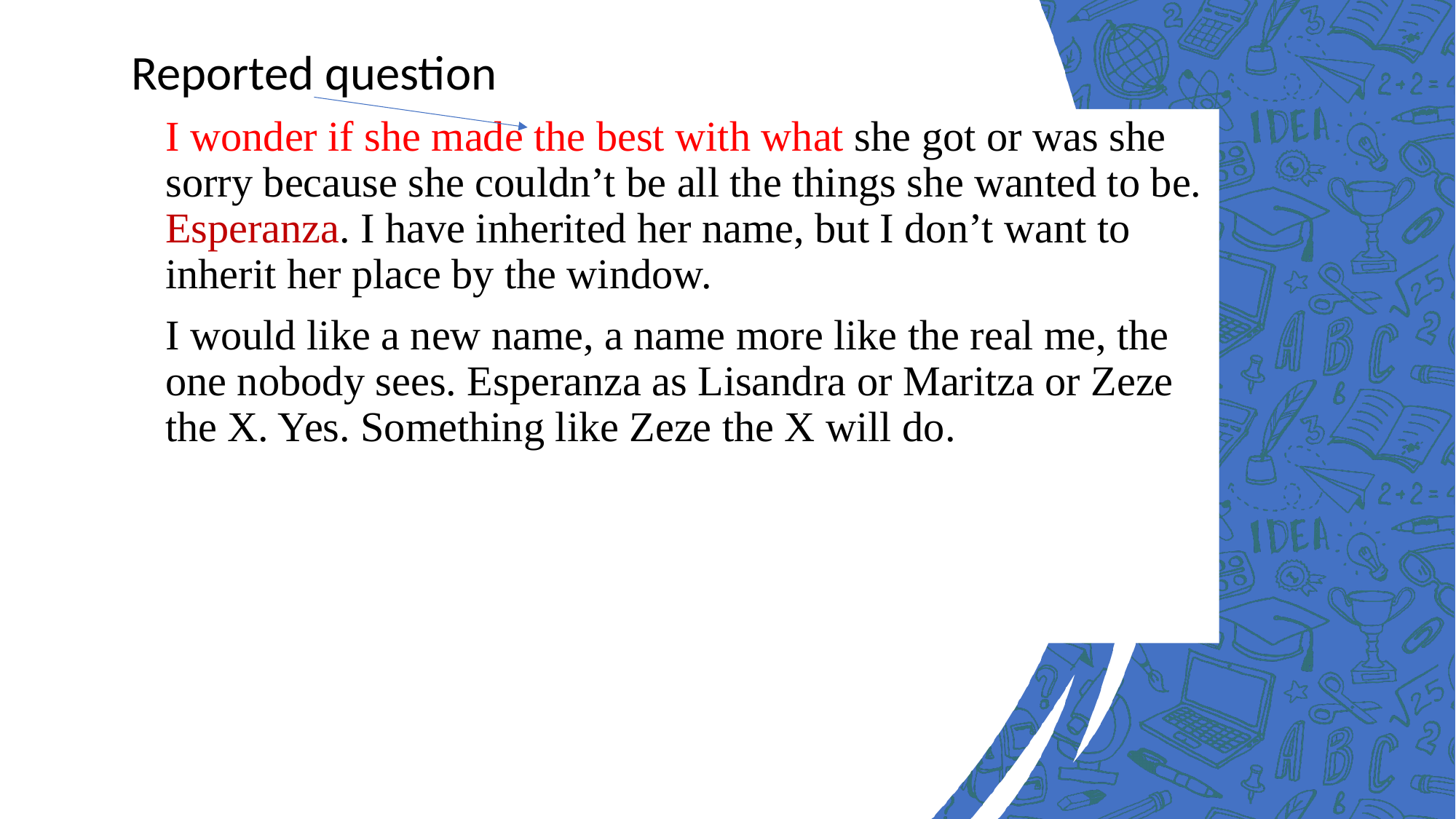

Reported question
I wonder if she made the best with what she got or was she sorry because she couldn’t be all the things she wanted to be. Esperanza. I have inherited her name, but I don’t want to inherit her place by the window.
I would like a new name, a name more like the real me, the one nobody sees. Esperanza as Lisandra or Maritza or Zeze the X. Yes. Something like Zeze the X will do.